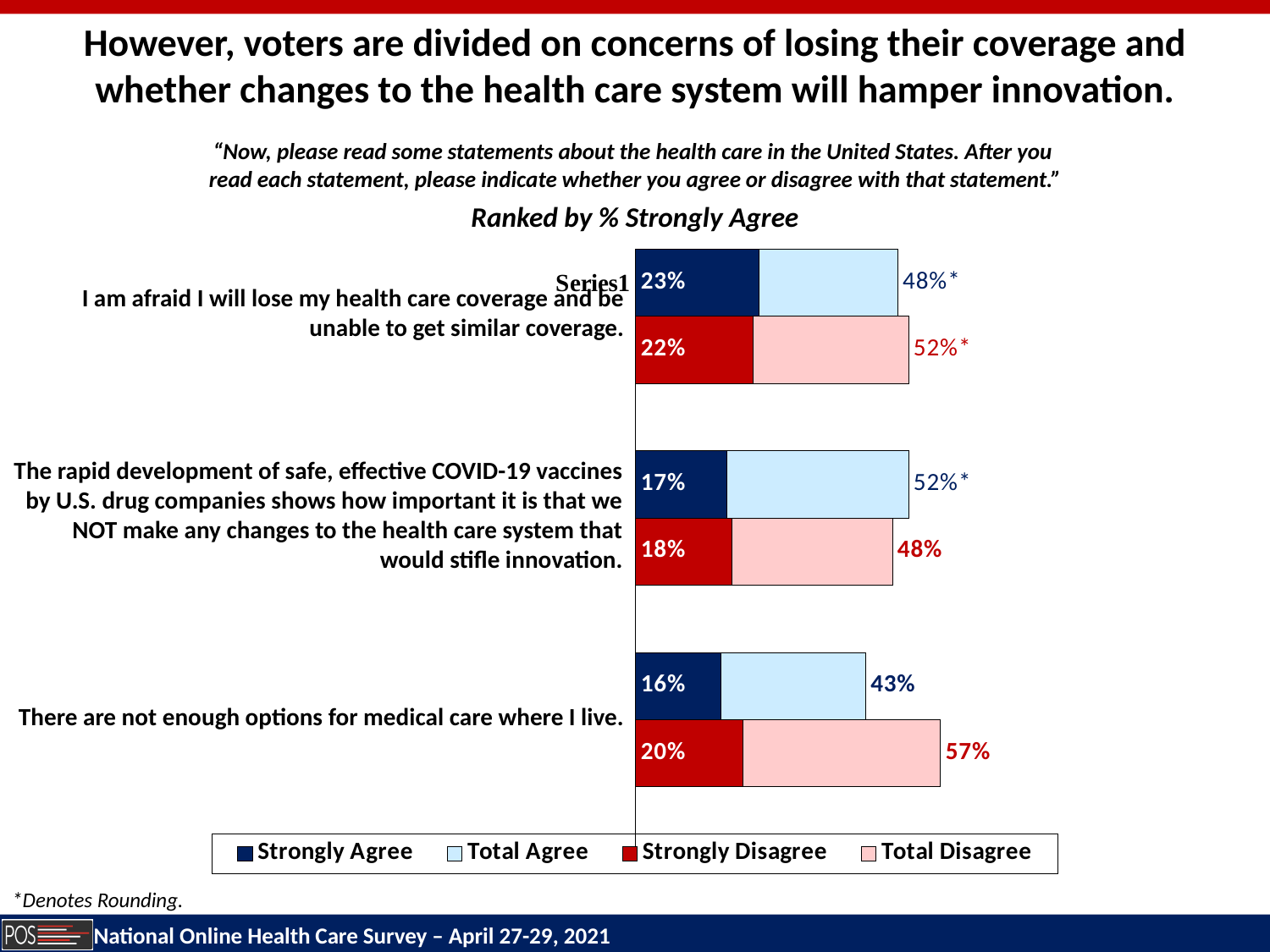

However, voters are divided on concerns of losing their coverage and whether changes to the health care system will hamper innovation.
“Now, please read some statements about the health care in the United States. After you
read each statement, please indicate whether you agree or disagree with that statement.”
Ranked by % Strongly Agree

### Chart

| Category | Strongly Agree | Total Agree | Column1 | Strongly Disagree | Total Disagree |
|---|---|---|---|---|---|
|  | 0.23 | 0.26 | 0.48 | None | None |
|  | 0.22 | 0.29 | 0.52 | None | None |
|  | None | 0.0 | None | None | None |
|  | 0.17 | 0.34 | 0.52 | None | None |
|  | 0.18 | 0.3 | 0.48 | None | None |
|  | None | 0.0 | None | None | None |
|  | 0.16 | 0.27 | 0.43 | None | None |
|  | 0.2 | 0.37 | 0.57 | None | None |
|  | None | 0.0 | None | None | None |
I am afraid I will lose my health care coverage and be unable to get similar coverage.
The rapid development of safe, effective COVID-19 vaccines by U.S. drug companies shows how important it is that we NOT make any changes to the health care system that would stifle innovation.
There are not enough options for medical care where I live.
*Denotes Rounding.